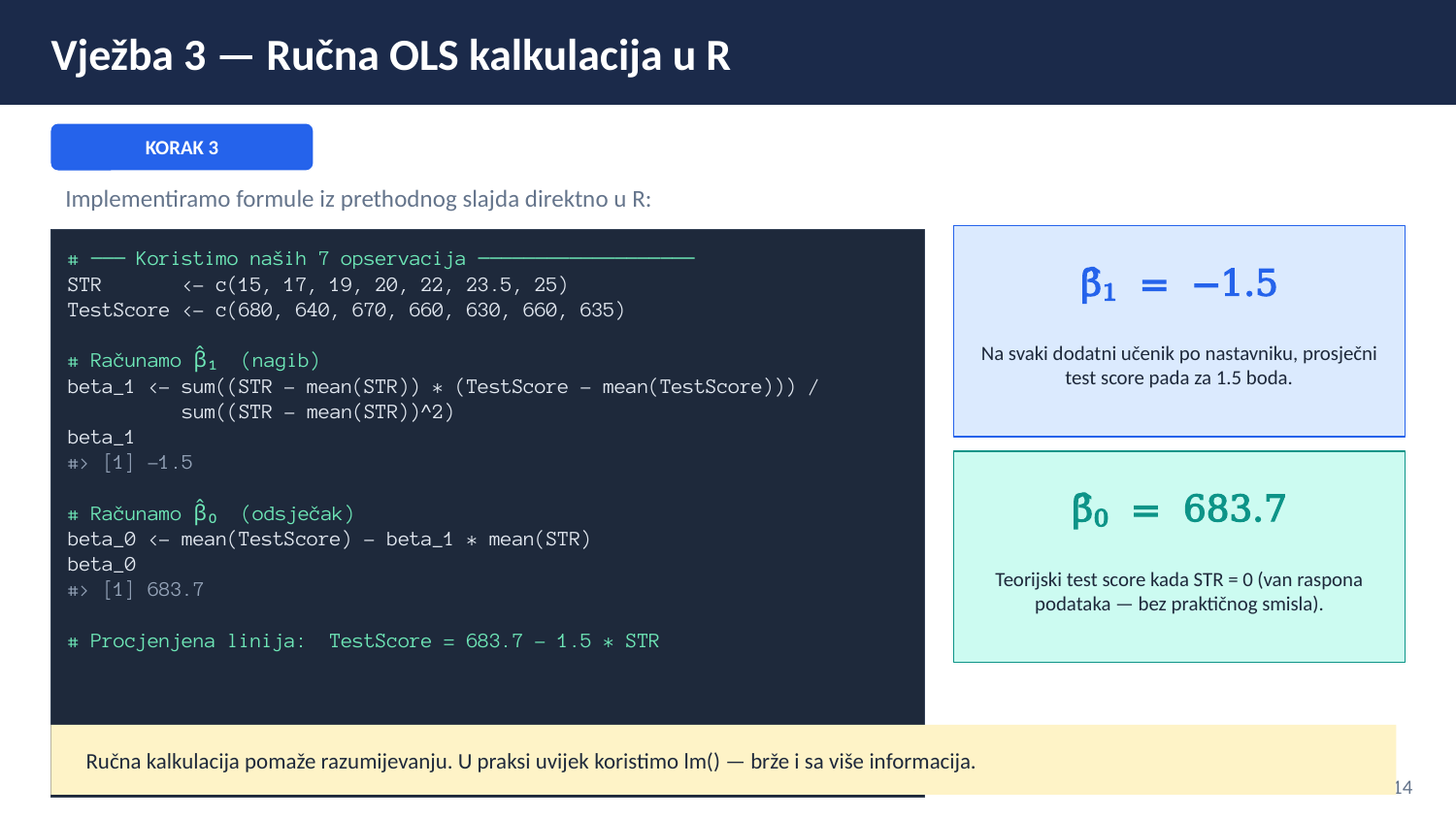

Vježba 3 — Ručna OLS kalkulacija u R

KORAK 3
Implementiramo formule iz prethodnog slajda direktno u R:

# ─── Koristimo naših 7 opservacija ───────────────────
STR       <- c(15, 17, 19, 20, 22, 23.5, 25)
TestScore <- c(680, 640, 670, 660, 630, 660, 635)

# Računamo β̂₁  (nagib)
beta_1 <- sum((STR - mean(STR)) * (TestScore - mean(TestScore))) /
          sum((STR - mean(STR))^2)
beta_1
#> [1] -1.5

# Računamo β̂₀  (odsječak)
beta_0 <- mean(TestScore) - beta_1 * mean(STR)
beta_0
#> [1] 683.7

# Procjenjena linija:  TestScore = 683.7 - 1.5 * STR
β̂₁  =  −1.5
Na svaki dodatni učenik po nastavniku, prosječni test score pada za 1.5 boda.

β̂₀  =  683.7
Teorijski test score kada STR = 0 (van raspona podataka — bez praktičnog smisla).

Ručna kalkulacija pomaže razumijevanju. U praksi uvijek koristimo lm() — brže i sa više informacija.
6 / 14